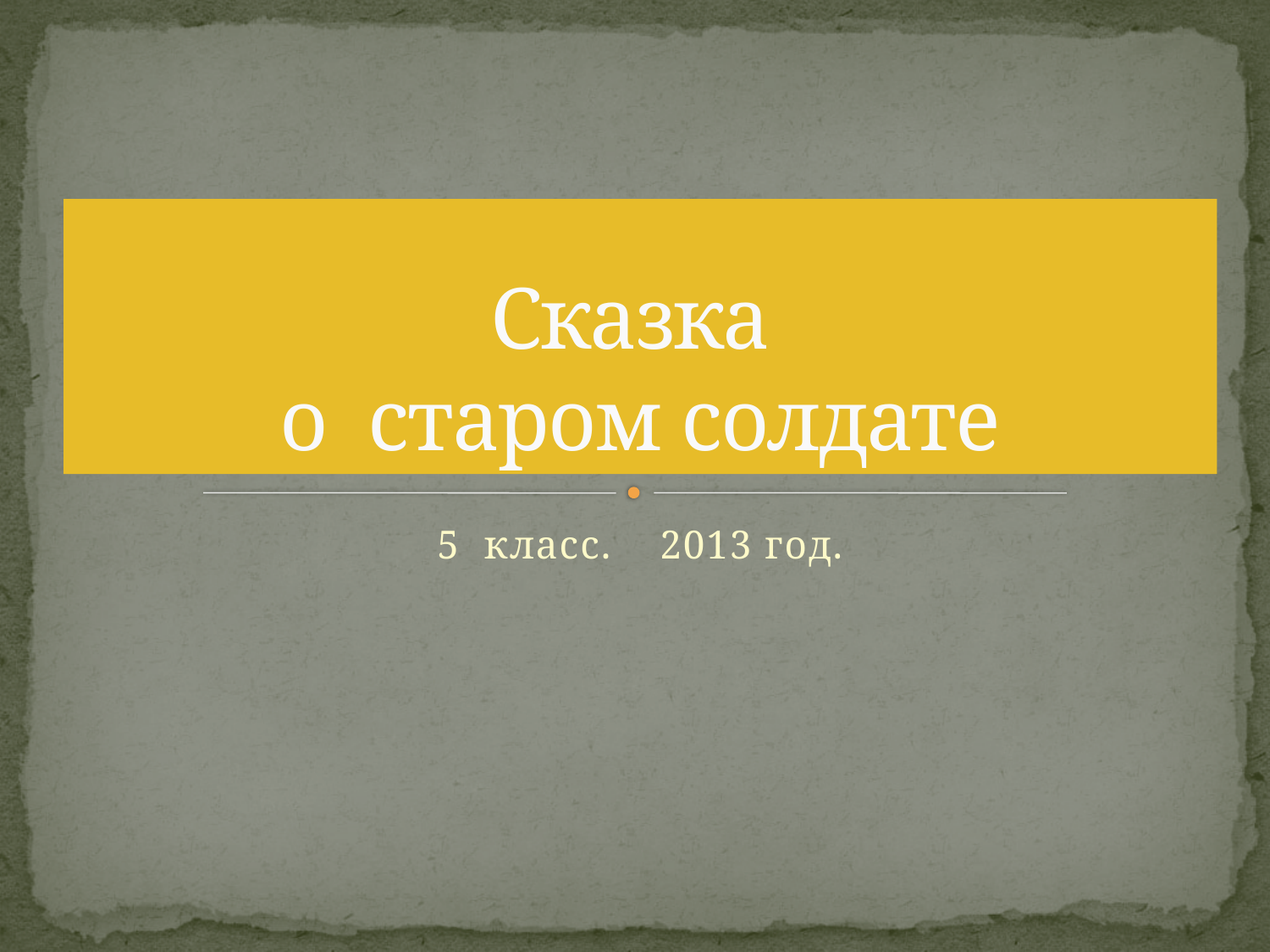

# Сказка о  старом солдате
5  класс.    2013 год.